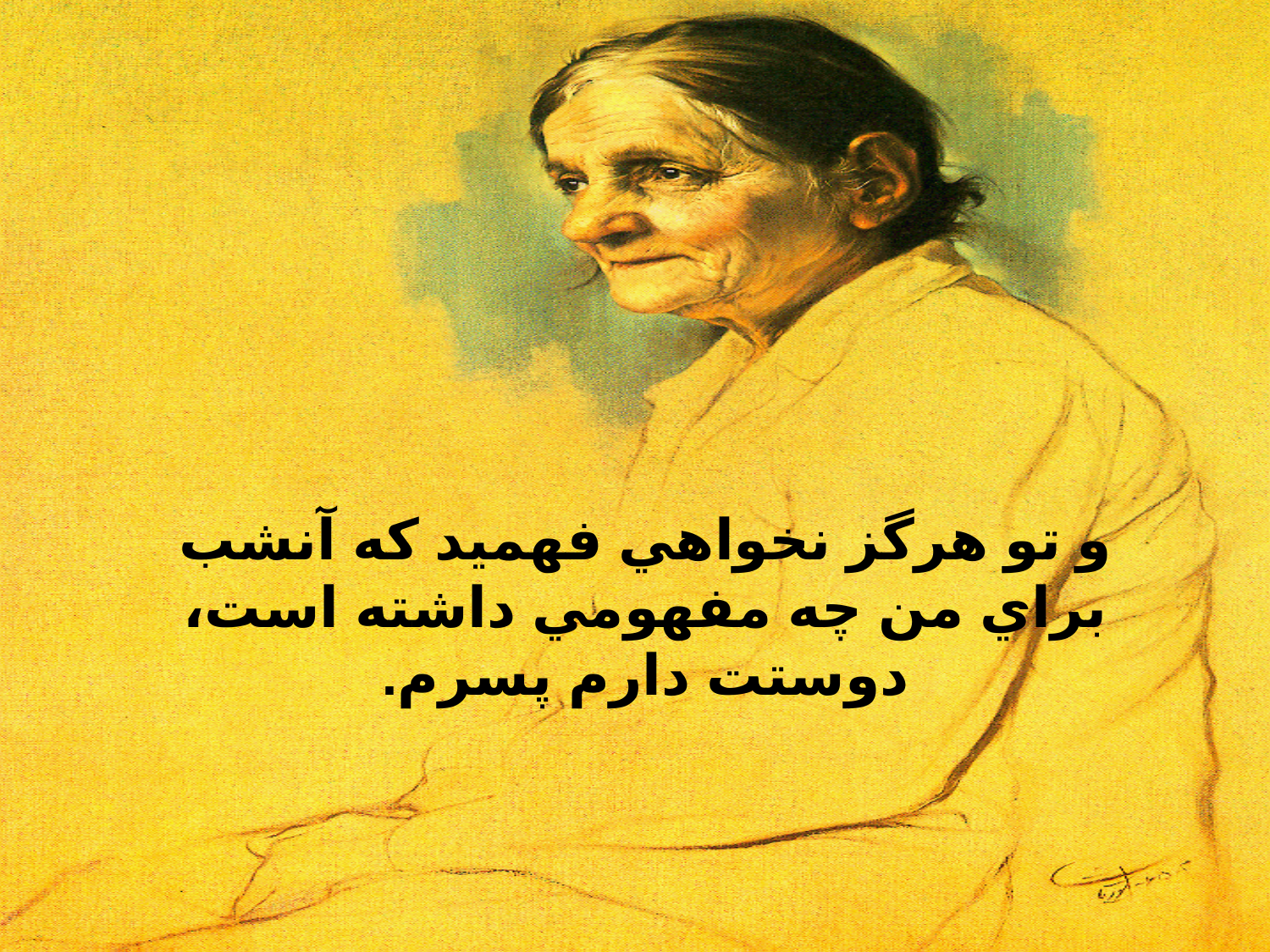

و تو هرگز نخواهي فهميد که آنشب براي من چه مفهومي داشته است، دوستت دارم پسرم.